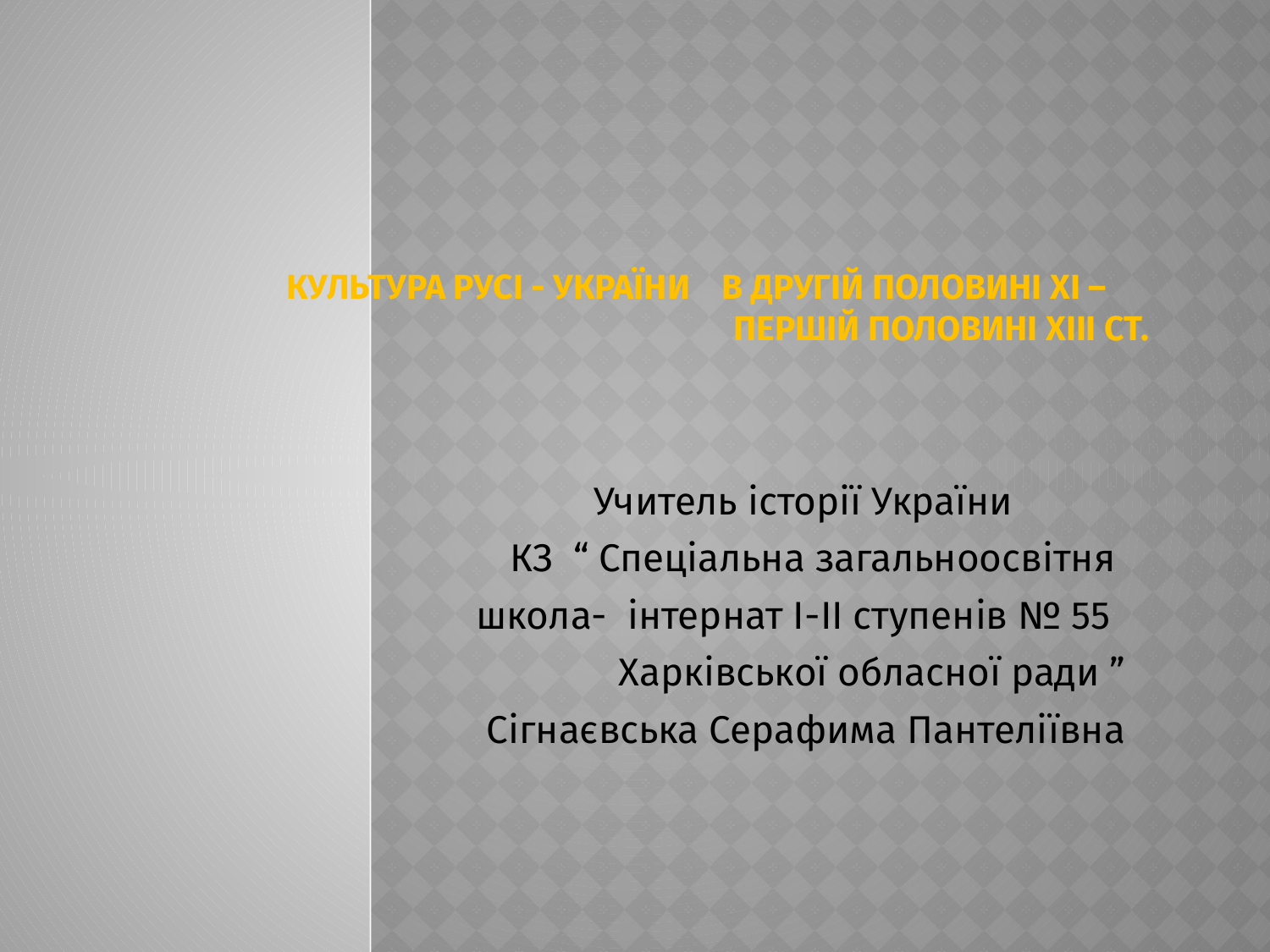

# Культура Русі - України 	в другій половині ХІ – 	першій половині ХІІІ ст.
                            Учитель історії України
         КЗ  “ Спеціальна загальноосвітня
                          школа-  інтернат І-ІІ ступенів № 55
Харківської обласної ради ”
Сігнаєвська Серафима Пантеліївна